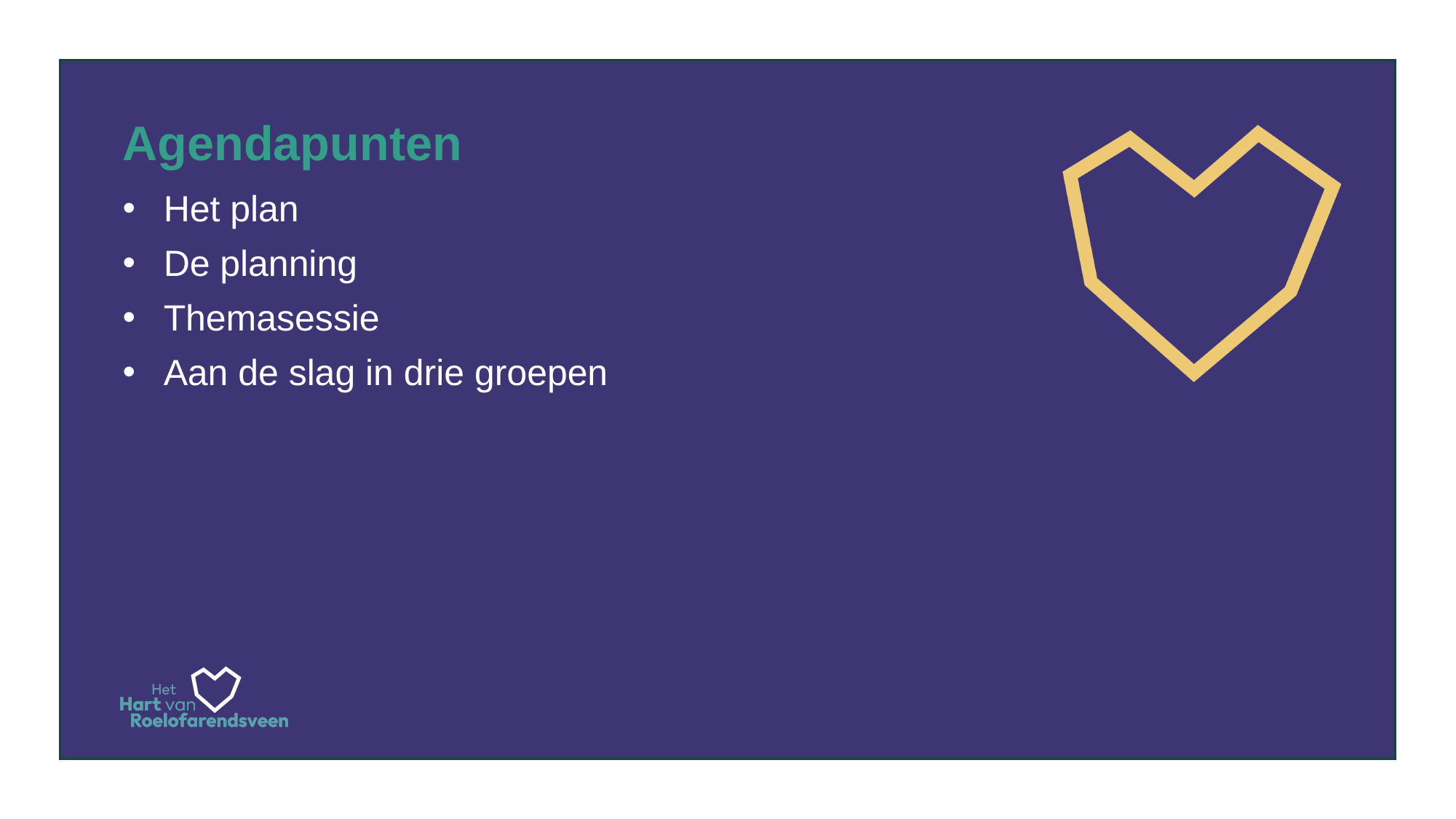

# Agendapunten
Het plan
De planning
Themasessie
Aan de slag in drie groepen